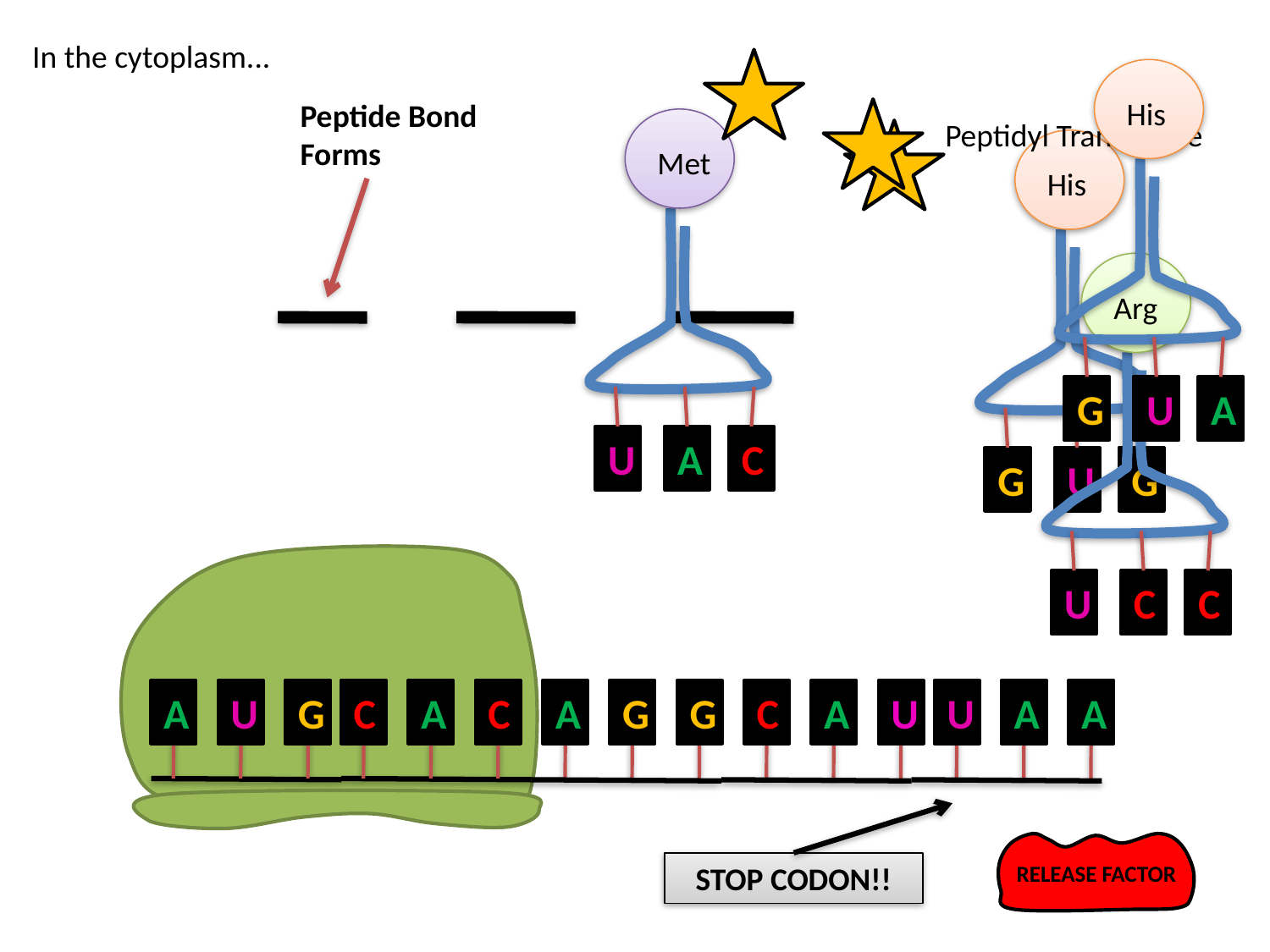

In the cytoplasm...

His
Peptide Bond Forms

Peptidyl Transferase

Met
His

Arg

G
U
A
U
A
C
G
U
G

U
C
C
A
U
G
C
A
C
A
G
G
C
A
U
U
A
A

RELEASE FACTOR
STOP CODON!!